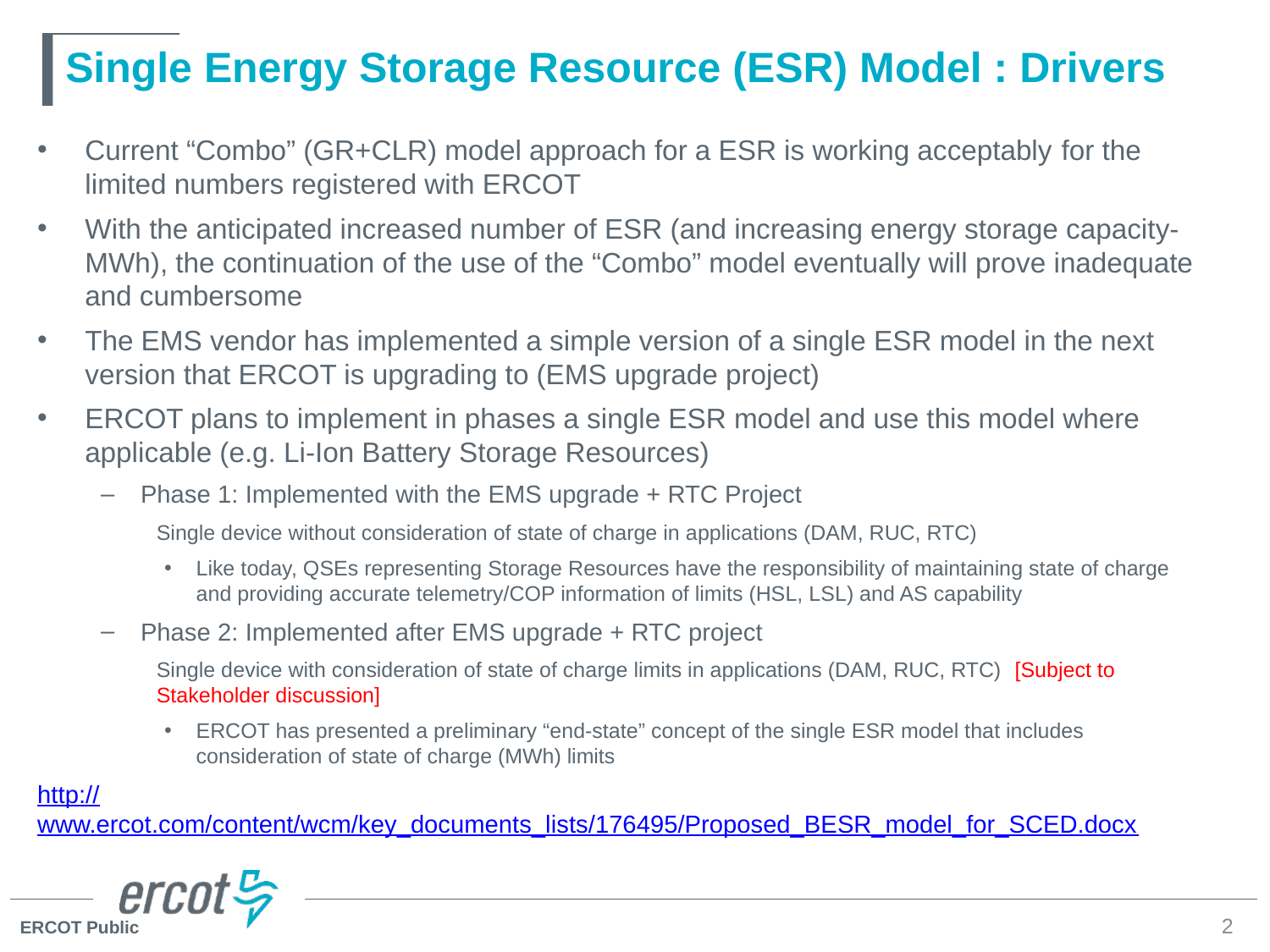

# Single Energy Storage Resource (ESR) Model : Drivers
Current “Combo” (GR+CLR) model approach for a ESR is working acceptably for the limited numbers registered with ERCOT
With the anticipated increased number of ESR (and increasing energy storage capacity- MWh), the continuation of the use of the “Combo” model eventually will prove inadequate and cumbersome
The EMS vendor has implemented a simple version of a single ESR model in the next version that ERCOT is upgrading to (EMS upgrade project)
ERCOT plans to implement in phases a single ESR model and use this model where applicable (e.g. Li-Ion Battery Storage Resources)
Phase 1: Implemented with the EMS upgrade + RTC Project
Single device without consideration of state of charge in applications (DAM, RUC, RTC)
Like today, QSEs representing Storage Resources have the responsibility of maintaining state of charge and providing accurate telemetry/COP information of limits (HSL, LSL) and AS capability
Phase 2: Implemented after EMS upgrade + RTC project
Single device with consideration of state of charge limits in applications (DAM, RUC, RTC)  [Subject to Stakeholder discussion]
ERCOT has presented a preliminary “end-state” concept of the single ESR model that includes consideration of state of charge (MWh) limits
http://www.ercot.com/content/wcm/key_documents_lists/176495/Proposed_BESR_model_for_SCED.docx

2